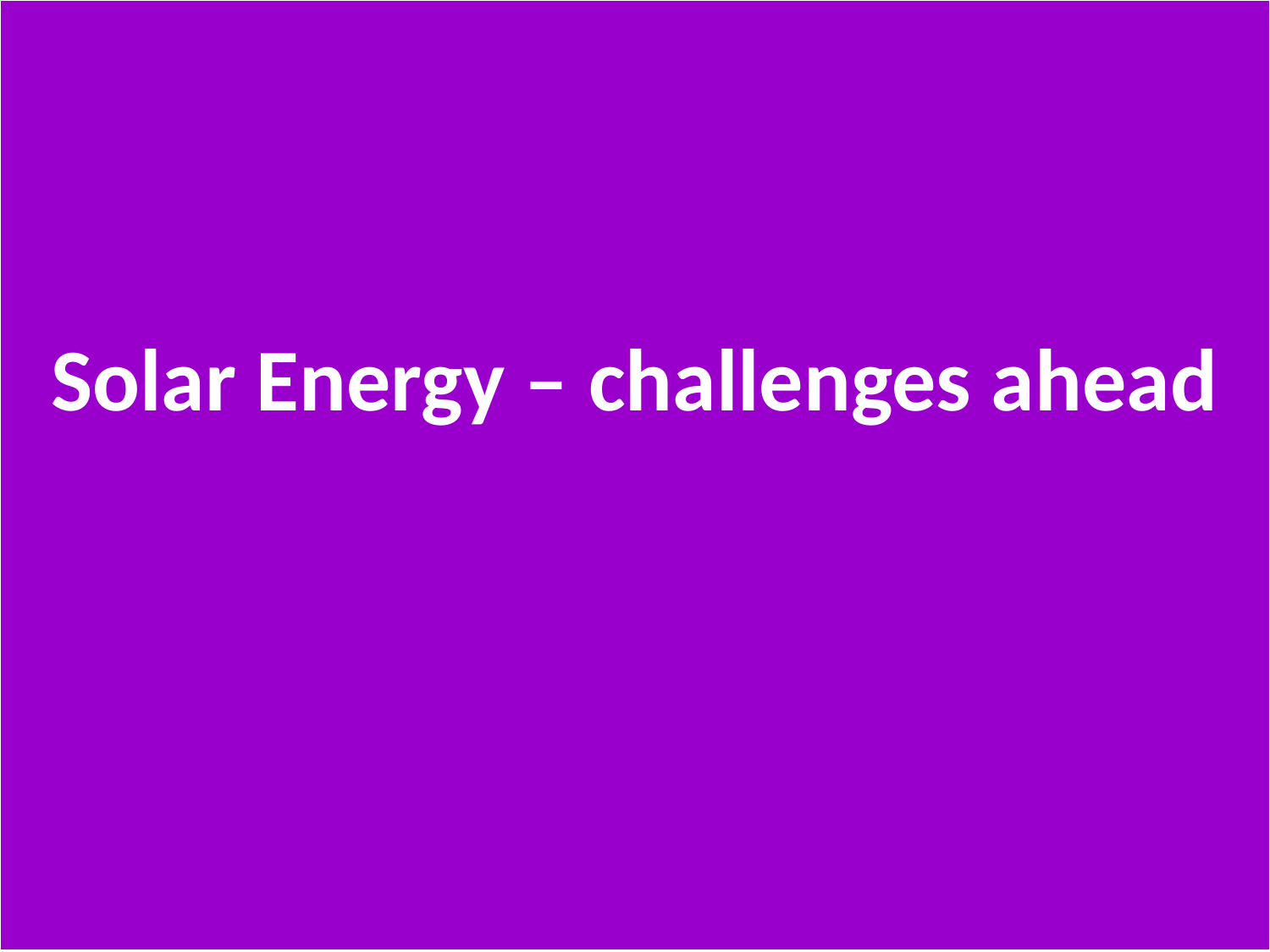

| Solar Energy – challenges ahead |
| --- |